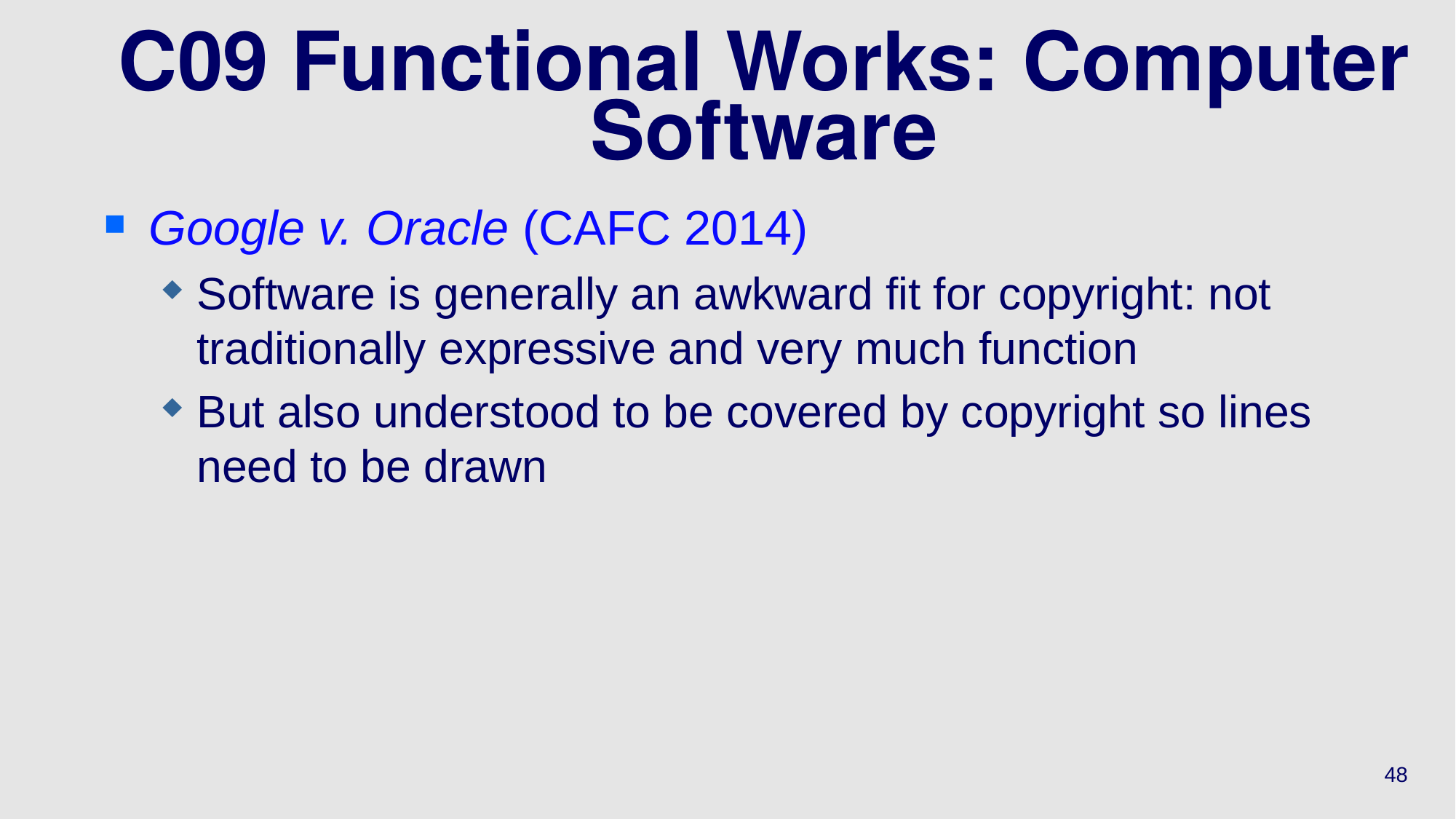

# C09 Functional Works: Computer Software
Google v. Oracle (CAFC 2014)
Software is generally an awkward fit for copyright: not traditionally expressive and very much function
But also understood to be covered by copyright so lines need to be drawn
48